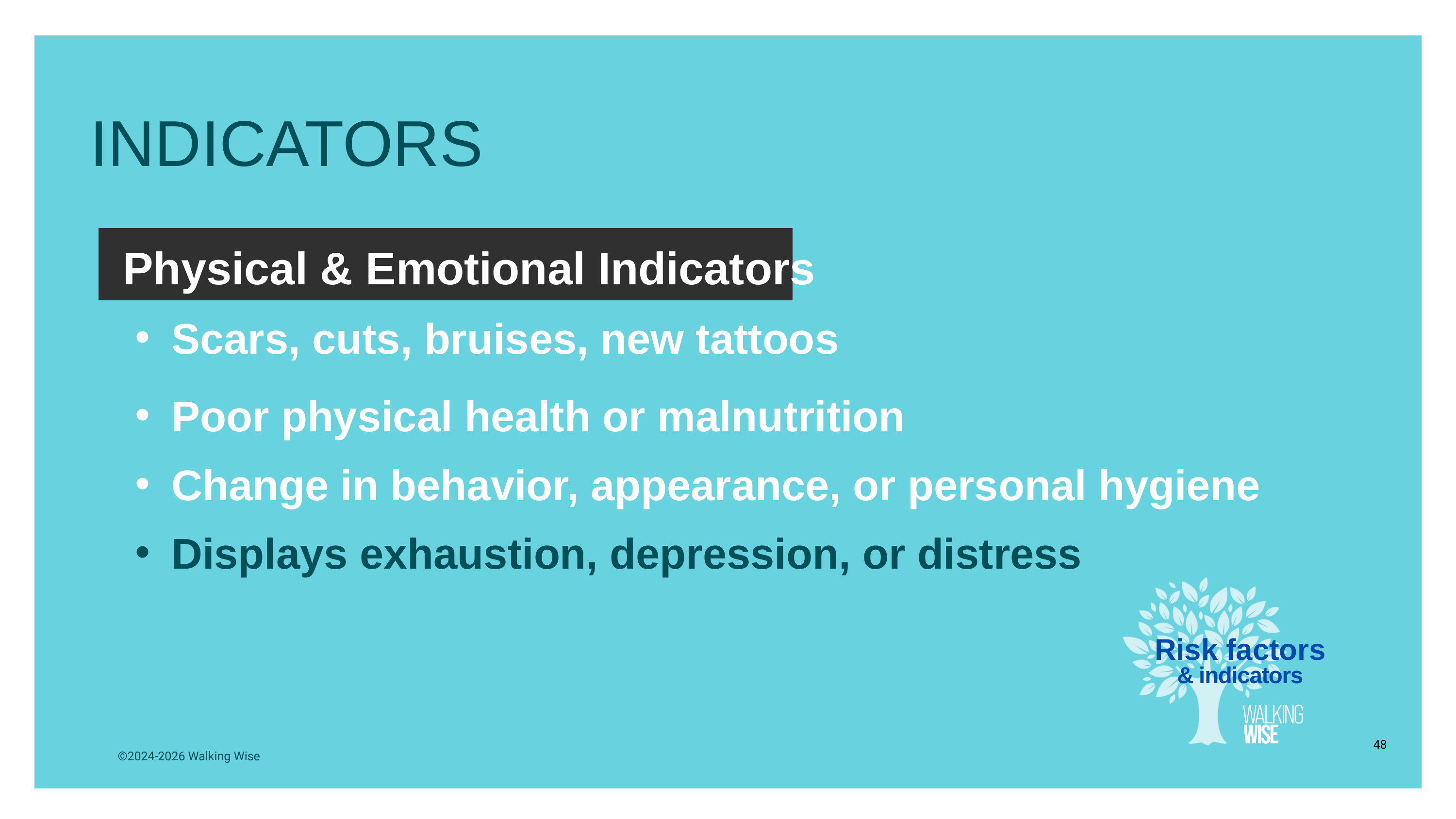

INDICATORS

Physical & Emotional Indicators
Scars, cuts, bruises, new tattoos

Poor physical health or malnutrition
Change in behavior, appearance, or personal hygiene
Displays exhaustion, depression, or distress

Risk factors
& indicators

48
©2024-2026 Walking Wise